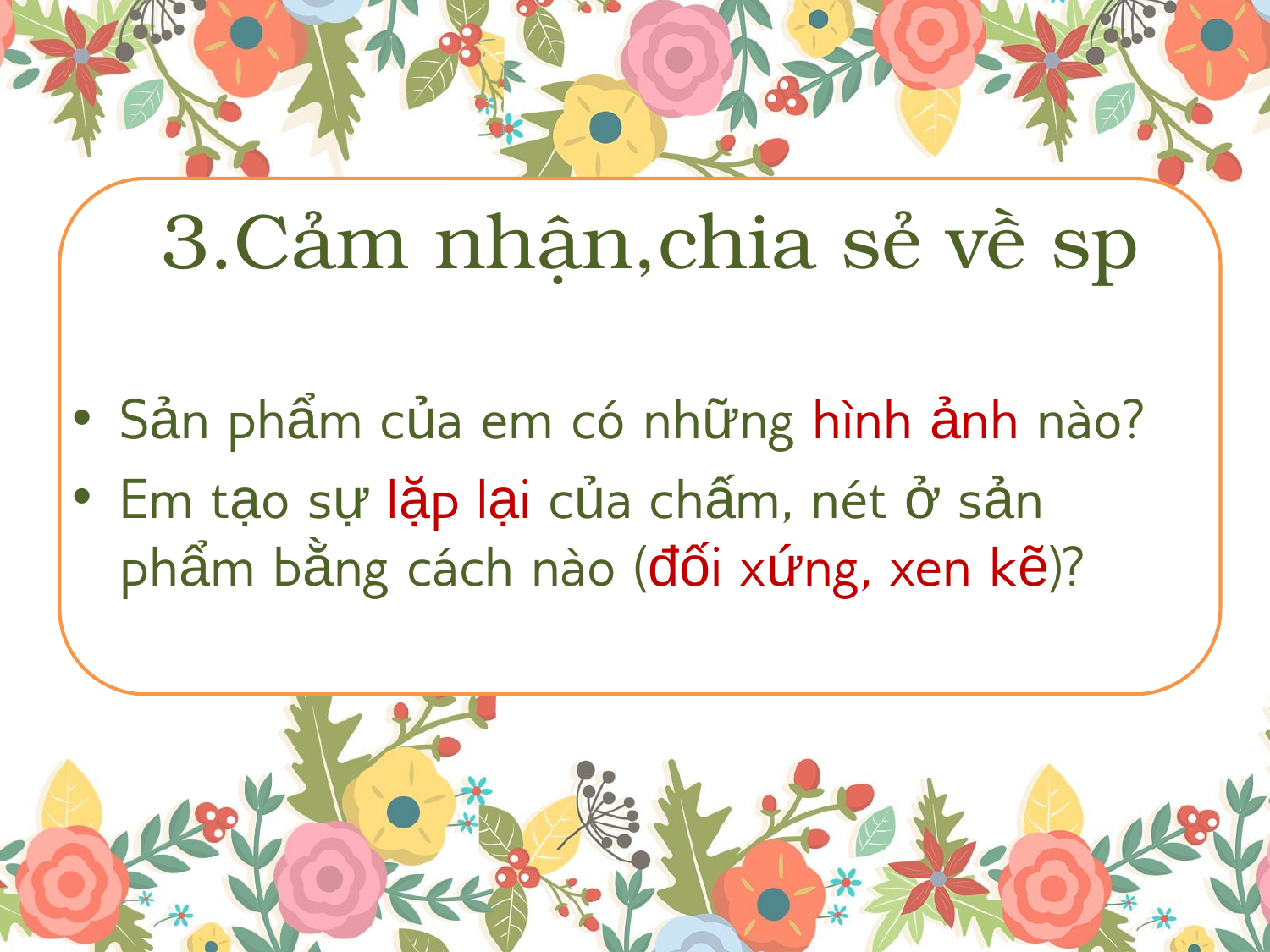

# 3.Cảm nhận,chia sẻ về sp

Sản phẩm của em có những hình ảnh nào?
Em tạo sự lặp lại của chấm, nét ở sản phẩm bằng cách nào (đối xứng, xen kẽ)?